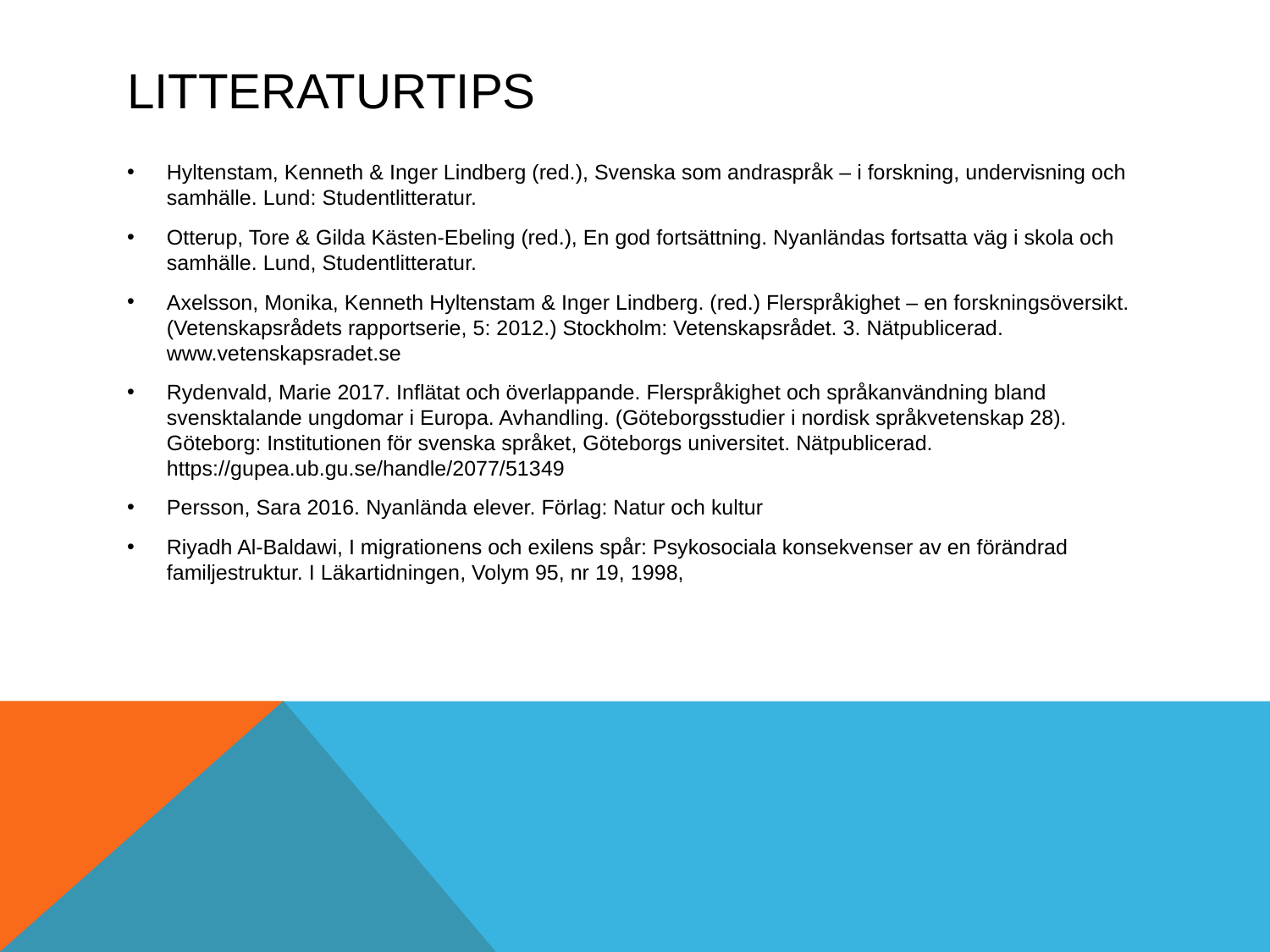

# Litteraturtips
Hyltenstam, Kenneth & Inger Lindberg (red.), Svenska som andraspråk – i forskning, undervisning och samhälle. Lund: Studentlitteratur.
Otterup, Tore & Gilda Kästen-Ebeling (red.), En god fortsättning. Nyanländas fortsatta väg i skola och samhälle. Lund, Studentlitteratur.
Axelsson, Monika, Kenneth Hyltenstam & Inger Lindberg. (red.) Flerspråkighet – en forskningsöversikt. (Vetenskapsrådets rapportserie, 5: 2012.) Stockholm: Vetenskapsrådet. 3. Nätpublicerad. www.vetenskapsradet.se
Rydenvald, Marie 2017. Inflätat och överlappande. Flerspråkighet och språkanvändning bland svensktalande ungdomar i Europa. Avhandling. (Göteborgsstudier i nordisk språkvetenskap 28). Göteborg: Institutionen för svenska språket, Göteborgs universitet. Nätpublicerad. https://gupea.ub.gu.se/handle/2077/51349
Persson, Sara 2016. Nyanlända elever. Förlag: Natur och kultur
Riyadh Al-Baldawi, I migrationens och exilens spår: Psykosociala konsekvenser av en förändrad familjestruktur. I Läkartidningen, Volym 95, nr 19, 1998,